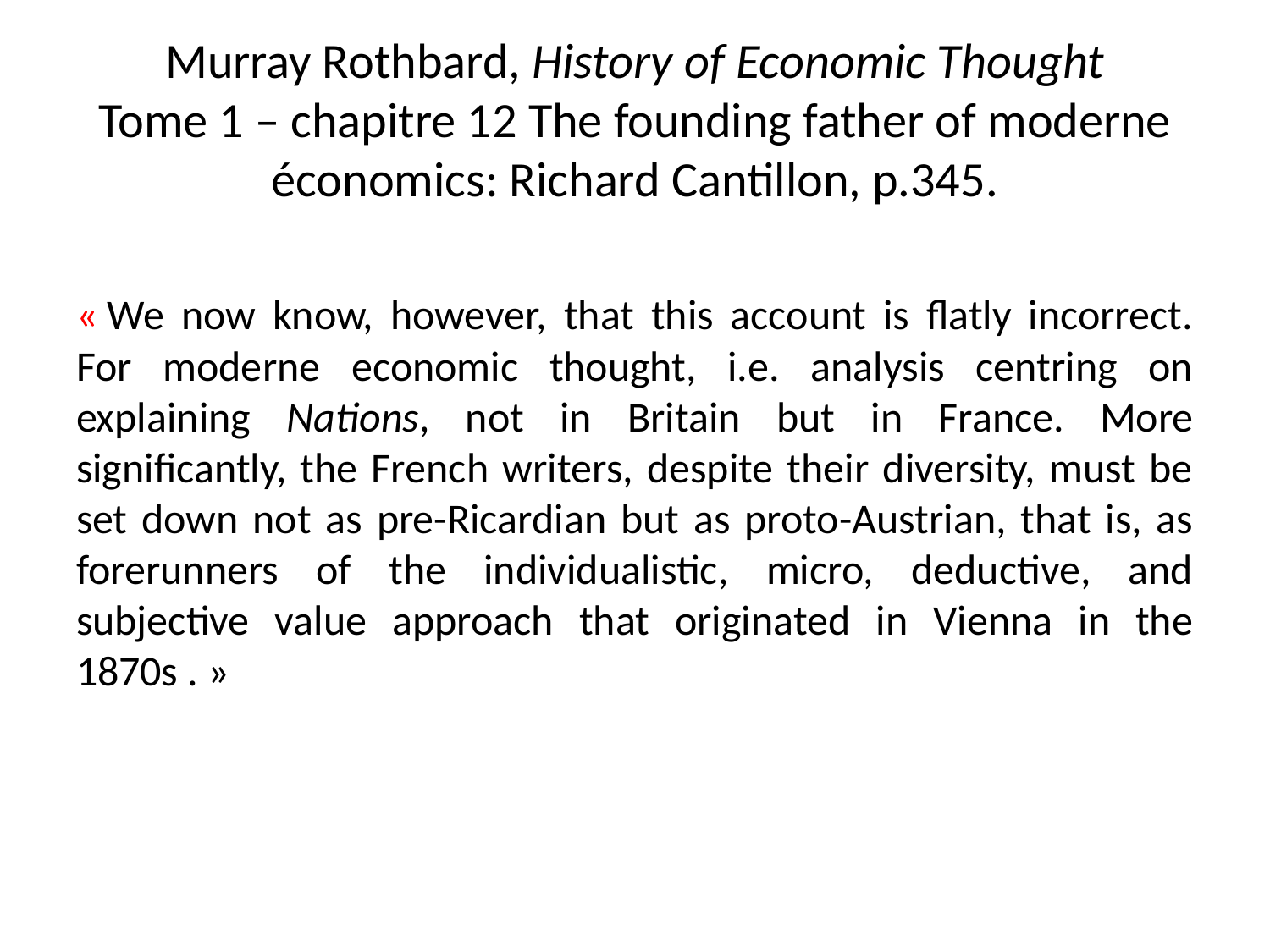

# Murray Rothbard, History of Economic Thought Tome 1 – chapitre 12 The founding father of moderne économics: Richard Cantillon, p.345.

« We now know, however, that this account is flatly incorrect. For moderne economic thought, i.e. analysis centring on explaining Nations, not in Britain but in France. More significantly, the French writers, despite their diversity, must be set down not as pre-Ricardian but as proto-Austrian, that is, as forerunners of the individualistic, micro, deductive, and subjective value approach that originated in Vienna in the 1870s . »